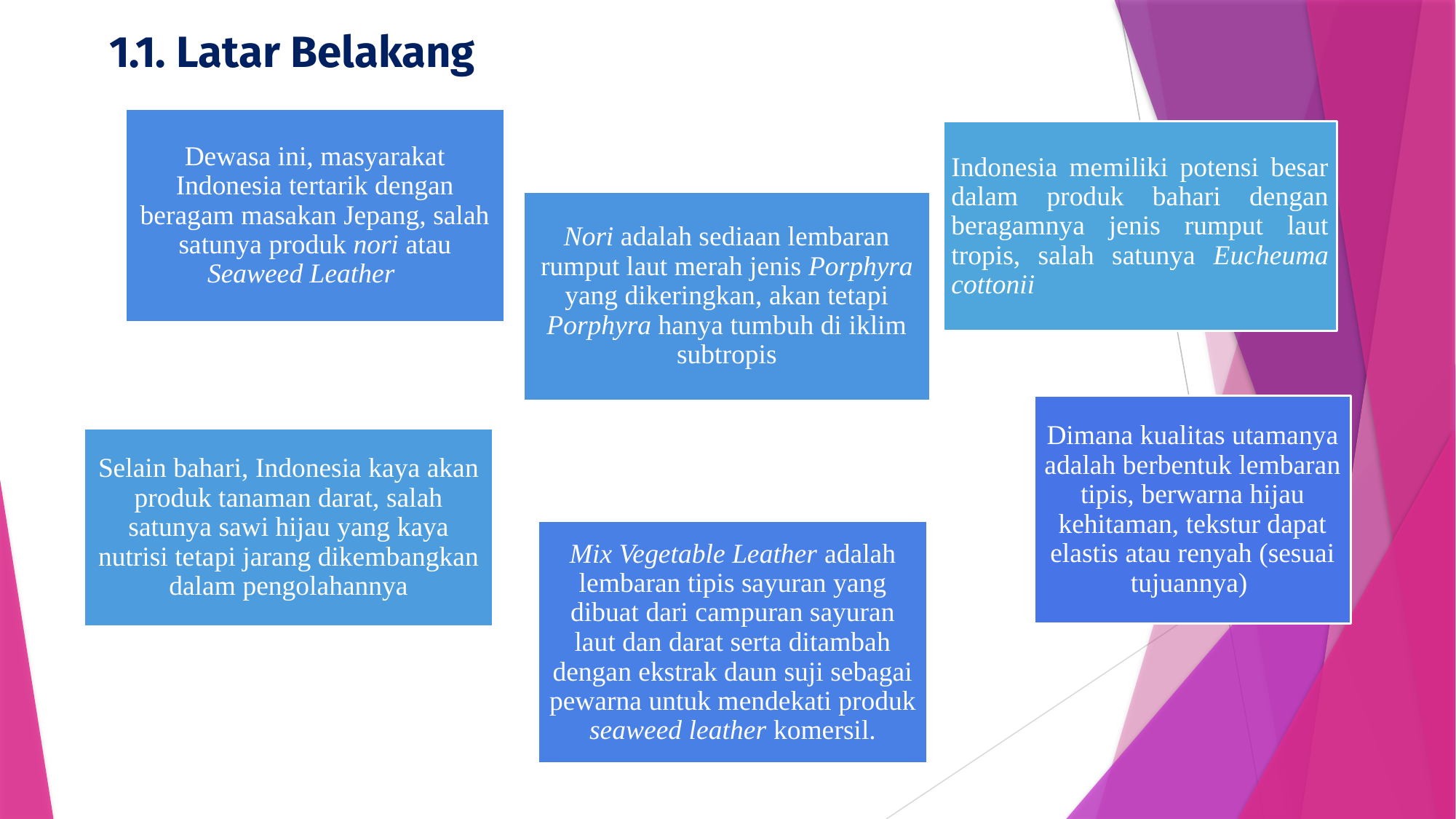

# 1.1. Latar Belakang
Indonesia memiliki potensi besar dalam produk bahari dengan beragamnya jenis rumput laut tropis, salah satunya Eucheuma cottonii
Selain bahari, Indonesia kaya akan produk tanaman darat, salah satunya sawi hijau yang kaya nutrisi tetapi jarang dikembangkan dalam pengolahannya
Nori adalah sediaan lembaran rumput laut merah jenis Porphyra yang dikeringkan, akan tetapi Porphyra hanya tumbuh di iklim subtropis
Dewasa ini, masyarakat Indonesia tertarik dengan beragam masakan Jepang, salah satunya produk nori atau Seaweed Leather
Mix Vegetable Leather adalah lembaran tipis sayuran yang dibuat dari campuran sayuran laut dan darat serta ditambah dengan ekstrak daun suji sebagai pewarna untuk mendekati produk seaweed leather komersil.
Dimana kualitas utamanya adalah berbentuk lembaran tipis, berwarna hijau kehitaman, tekstur dapat elastis atau renyah (sesuai tujuannya)